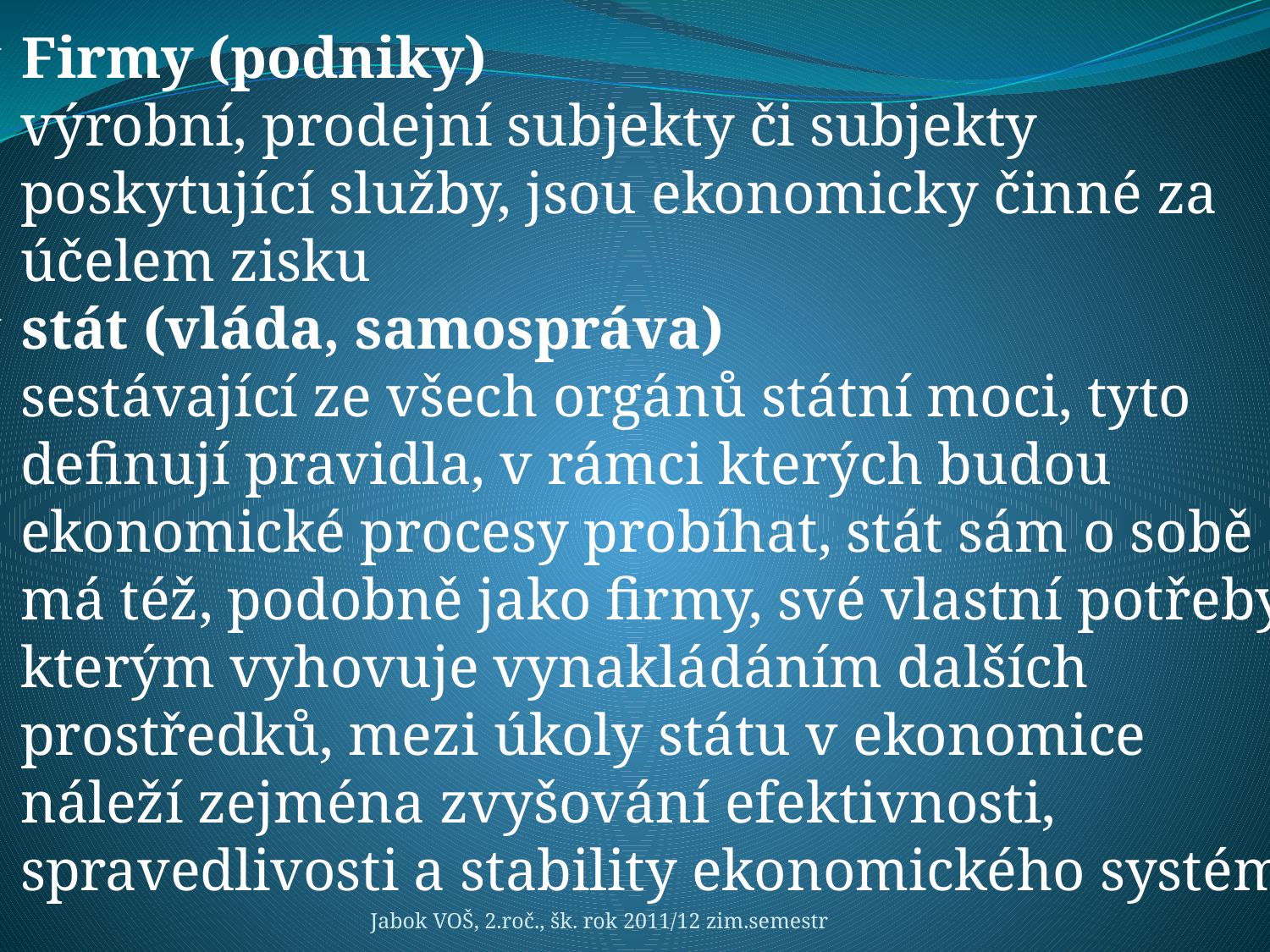

Firmy (podniky)
    výrobní, prodejní subjekty či subjekty
    poskytující služby, jsou ekonomicky činné za
    účelem zisku
 stát (vláda, samospráva)
    sestávající ze všech orgánů státní moci, tyto
    definují pravidla, v rámci kterých budou
    ekonomické procesy probíhat, stát sám o sobě
    má též, podobně jako firmy, své vlastní potřeby,
    kterým vyhovuje vynakládáním dalších
    prostředků, mezi úkoly státu v ekonomice
    náleží zejména zvyšování efektivnosti,
    spravedlivosti a stability ekonomického systému
Jabok VOŠ, 2.roč., šk. rok 2011/12 zim.semestr